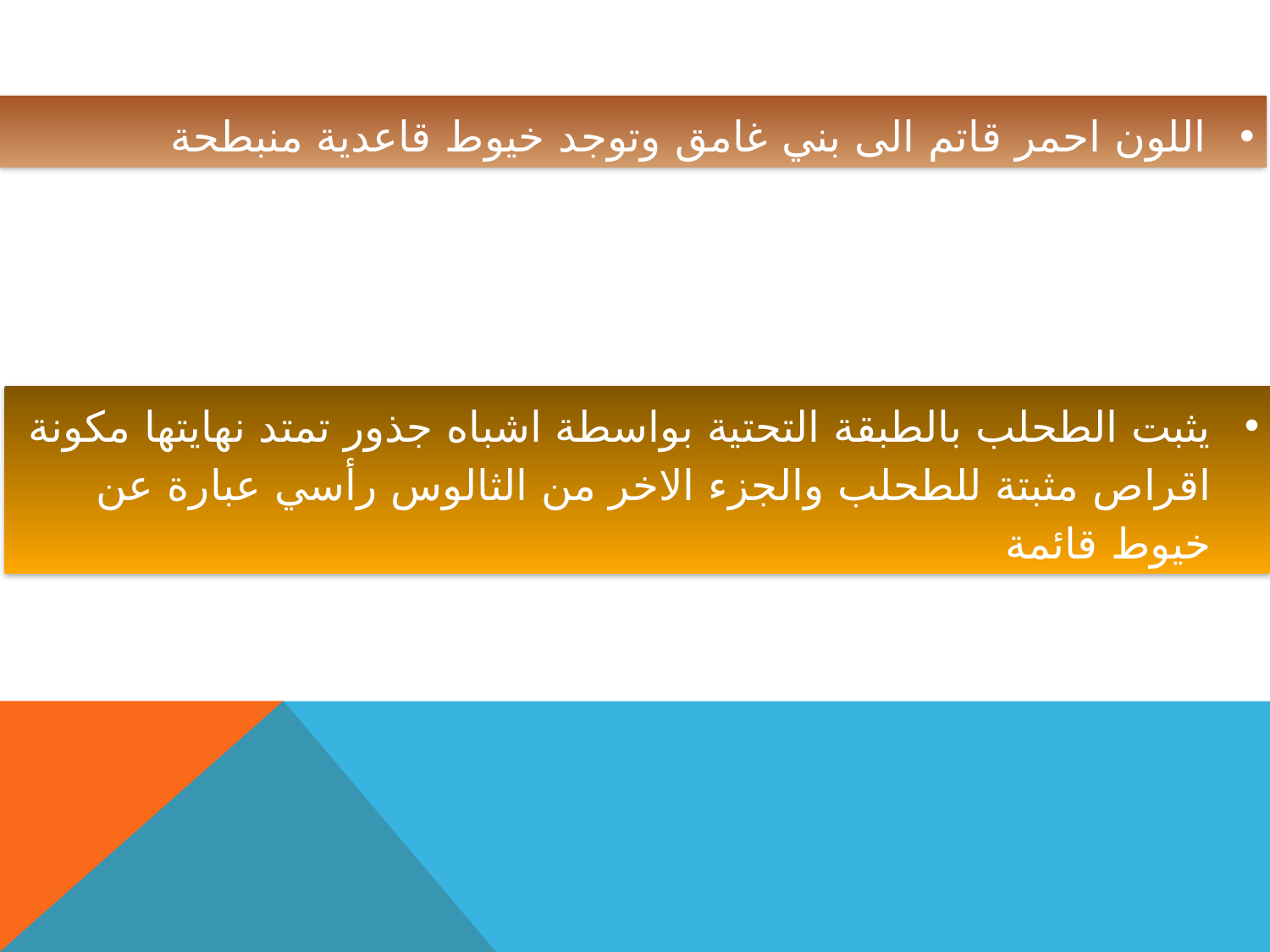

اللون احمر قاتم الى بني غامق وتوجد خيوط قاعدية منبطحة
يثبت الطحلب بالطبقة التحتية بواسطة اشباه جذور تمتد نهايتها مكونة اقراص مثبتة للطحلب والجزء الاخر من الثالوس رأسي عبارة عن خيوط قائمة